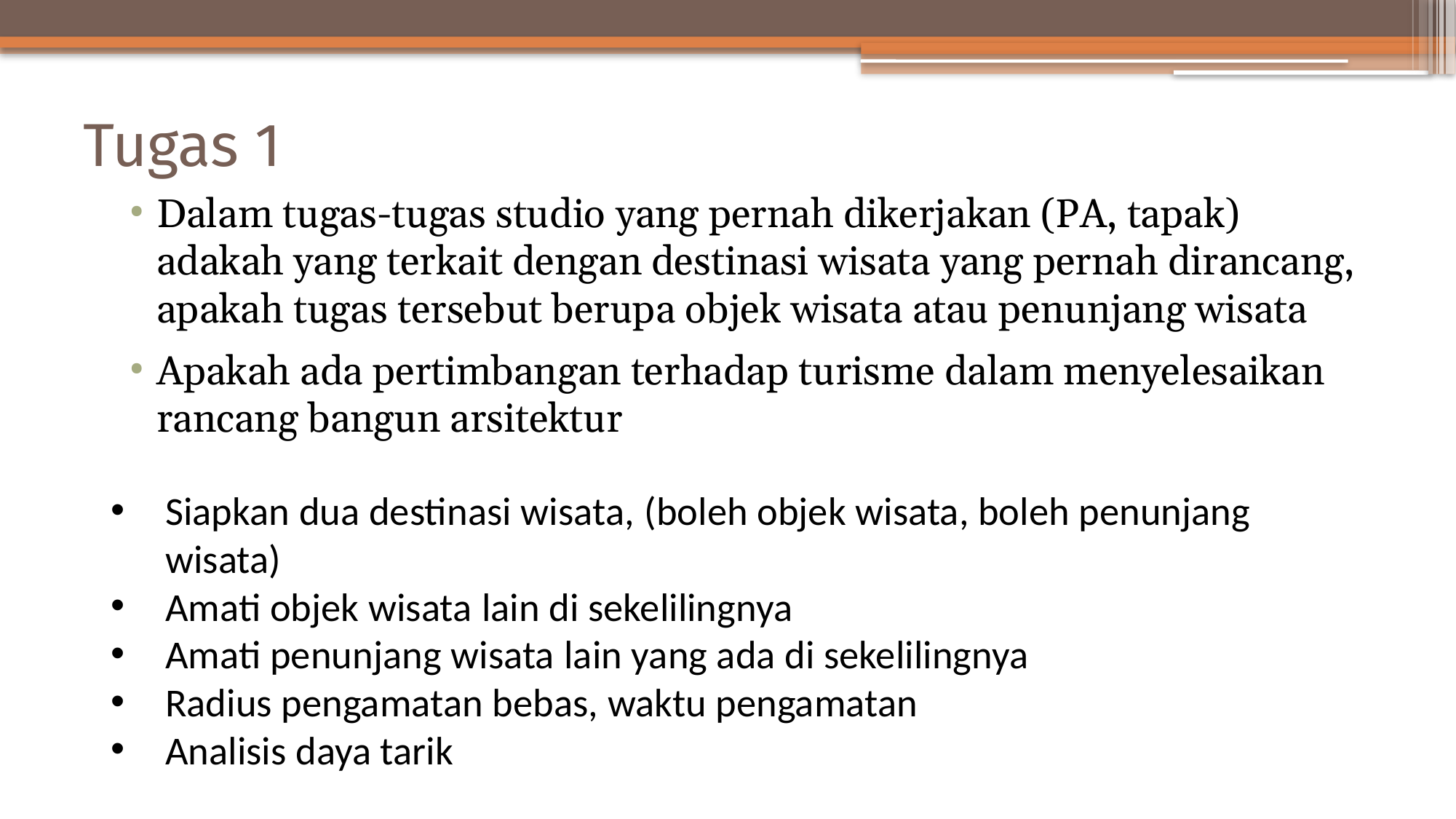

# Tugas 1
Dalam tugas-tugas studio yang pernah dikerjakan (PA, tapak) adakah yang terkait dengan destinasi wisata yang pernah dirancang, apakah tugas tersebut berupa objek wisata atau penunjang wisata
Apakah ada pertimbangan terhadap turisme dalam menyelesaikan rancang bangun arsitektur
Siapkan dua destinasi wisata, (boleh objek wisata, boleh penunjang wisata)
Amati objek wisata lain di sekelilingnya
Amati penunjang wisata lain yang ada di sekelilingnya
Radius pengamatan bebas, waktu pengamatan
Analisis daya tarik